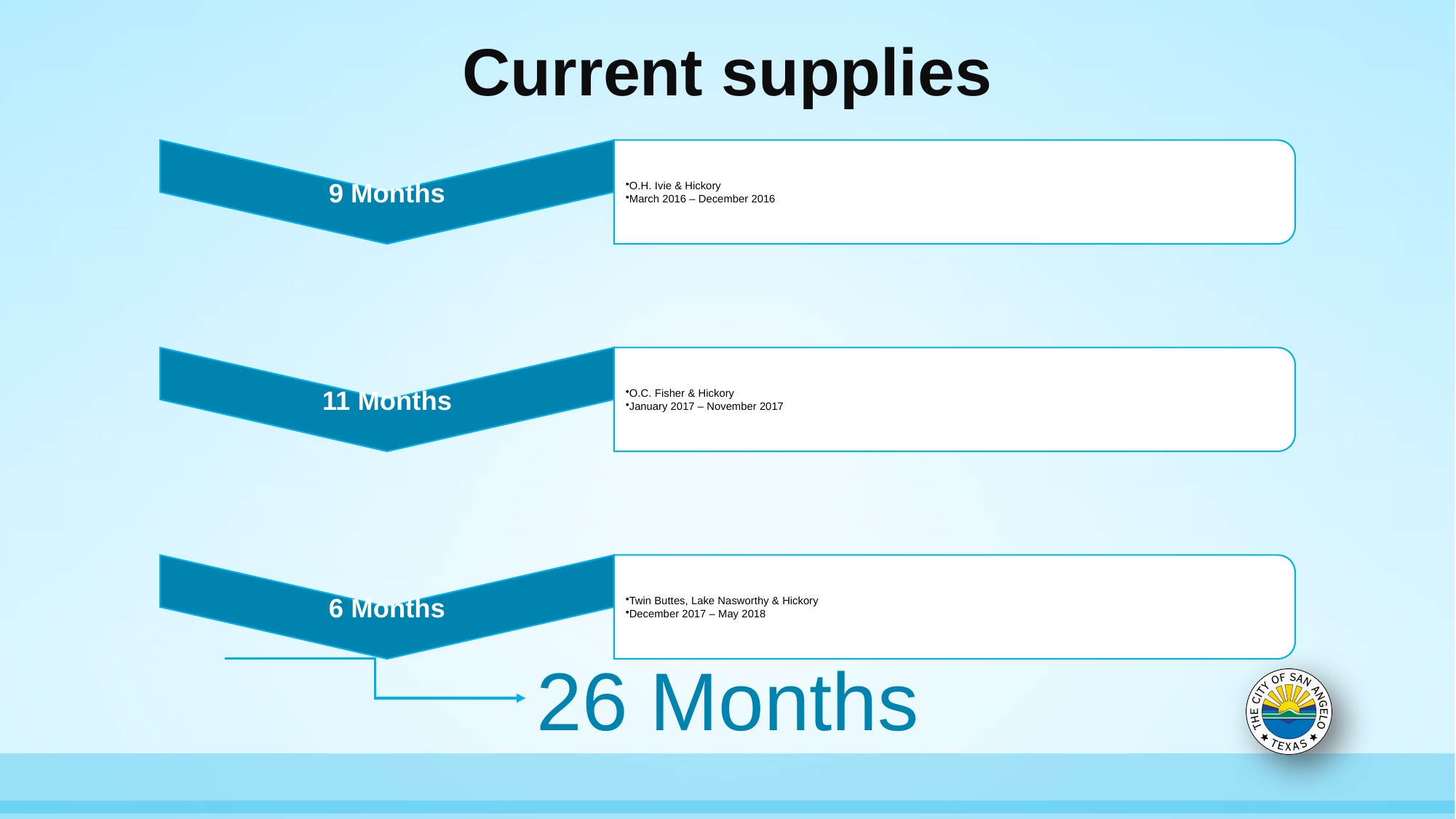

# Current supplies
9 Months
O.H. Ivie & Hickory
March 2016 – December 2016
11 Months
O.C. Fisher & Hickory
January 2017 – November 2017
6 Months
Twin Buttes, Lake Nasworthy & Hickory
December 2017 – May 2018
26 Months